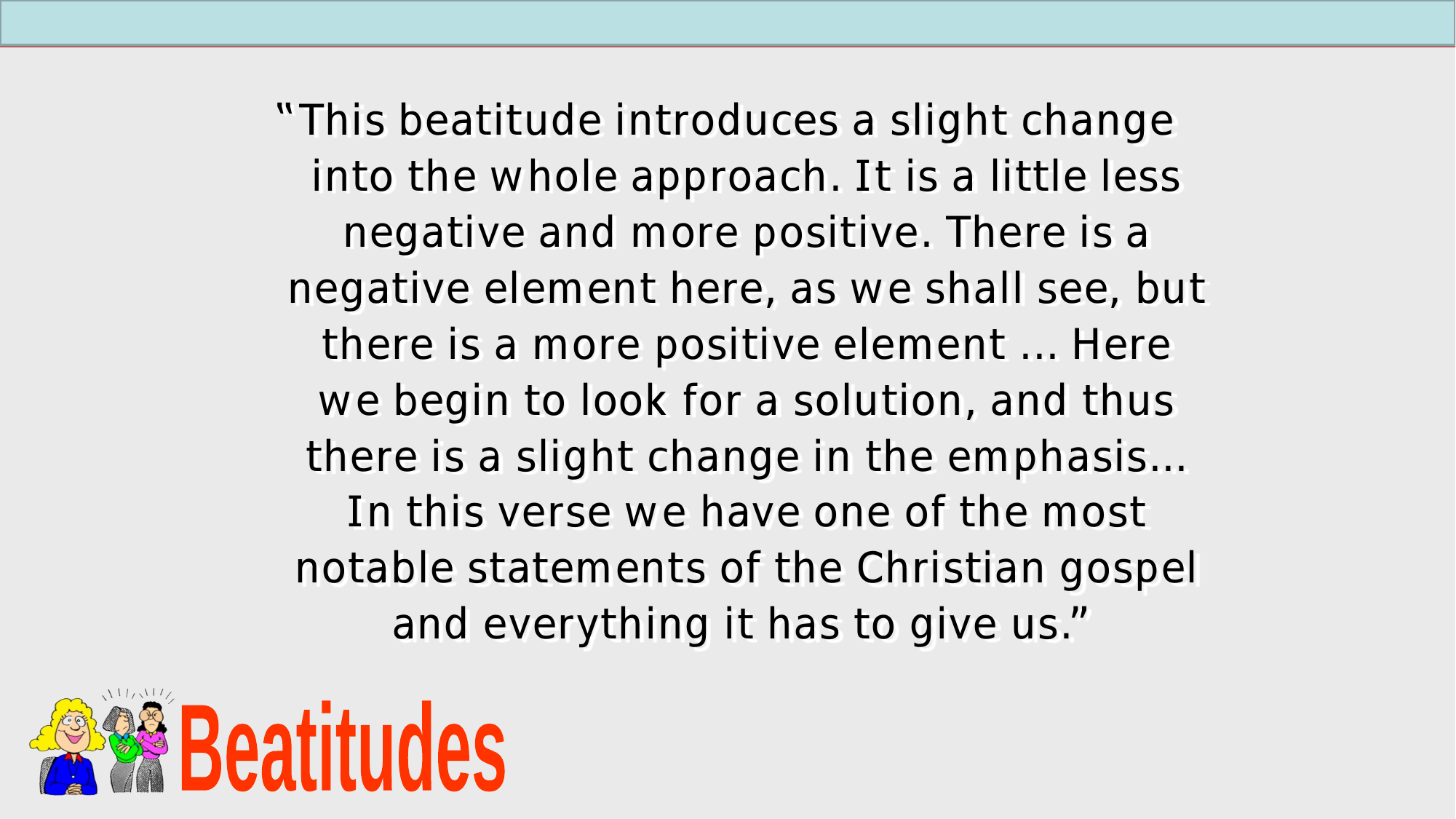

“This beatitude introduces a slight change into the whole approach. It is a little less negative and more positive. There is a negative element here, as we shall see, but there is a more positive element ... Here we begin to look for a solution, and thus there is a slight change in the emphasis... In this verse we have one of the most notable statements of the Christian gospel and everything it has to give us.”